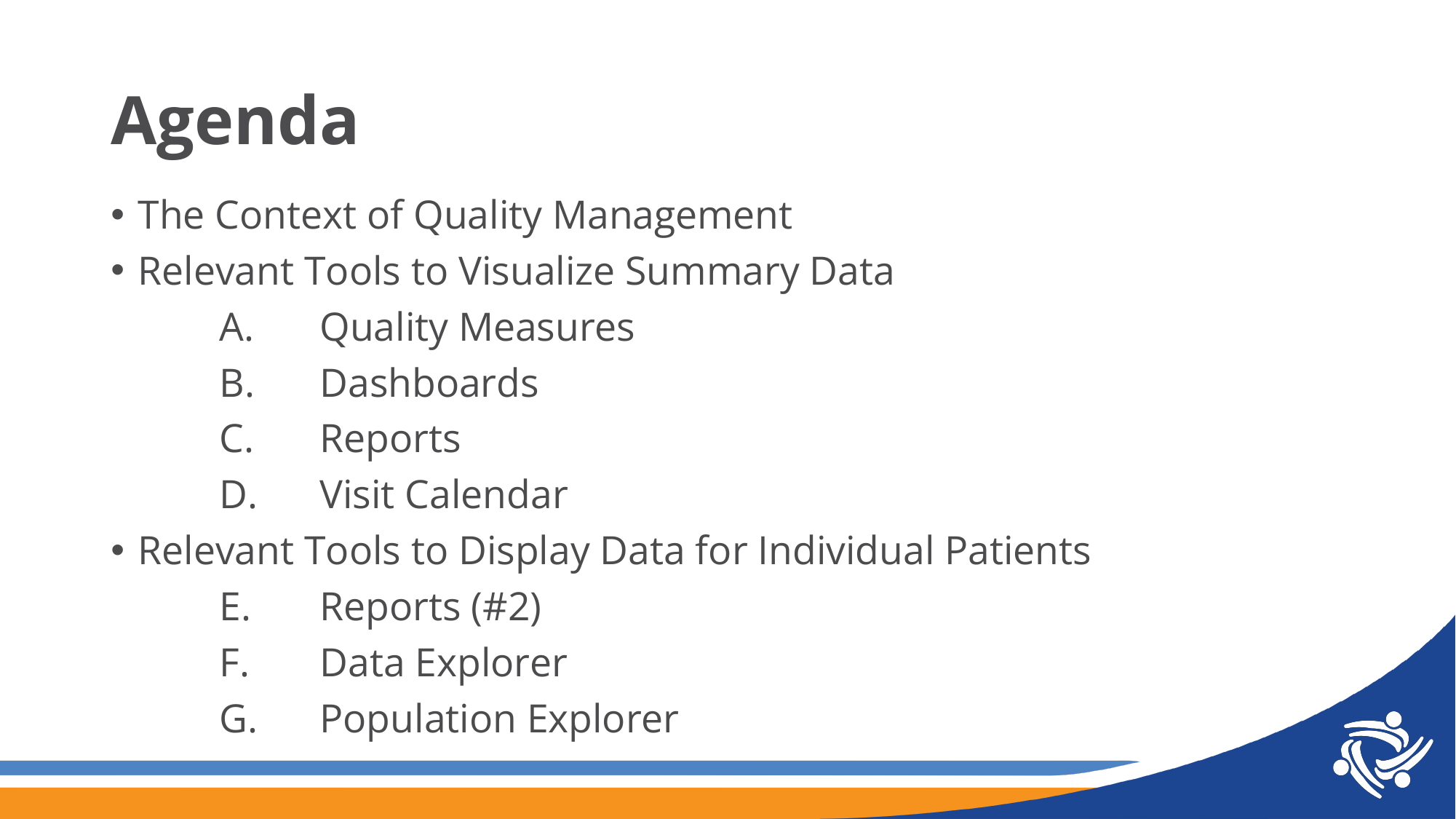

# Agenda
The Context of Quality Management
Relevant Tools to Visualize Summary Data
A.	Quality Measures
B.	Dashboards
C.	Reports
D.	Visit Calendar
Relevant Tools to Display Data for Individual Patients
E.	Reports (#2)
F.	Data Explorer
G.	Population Explorer